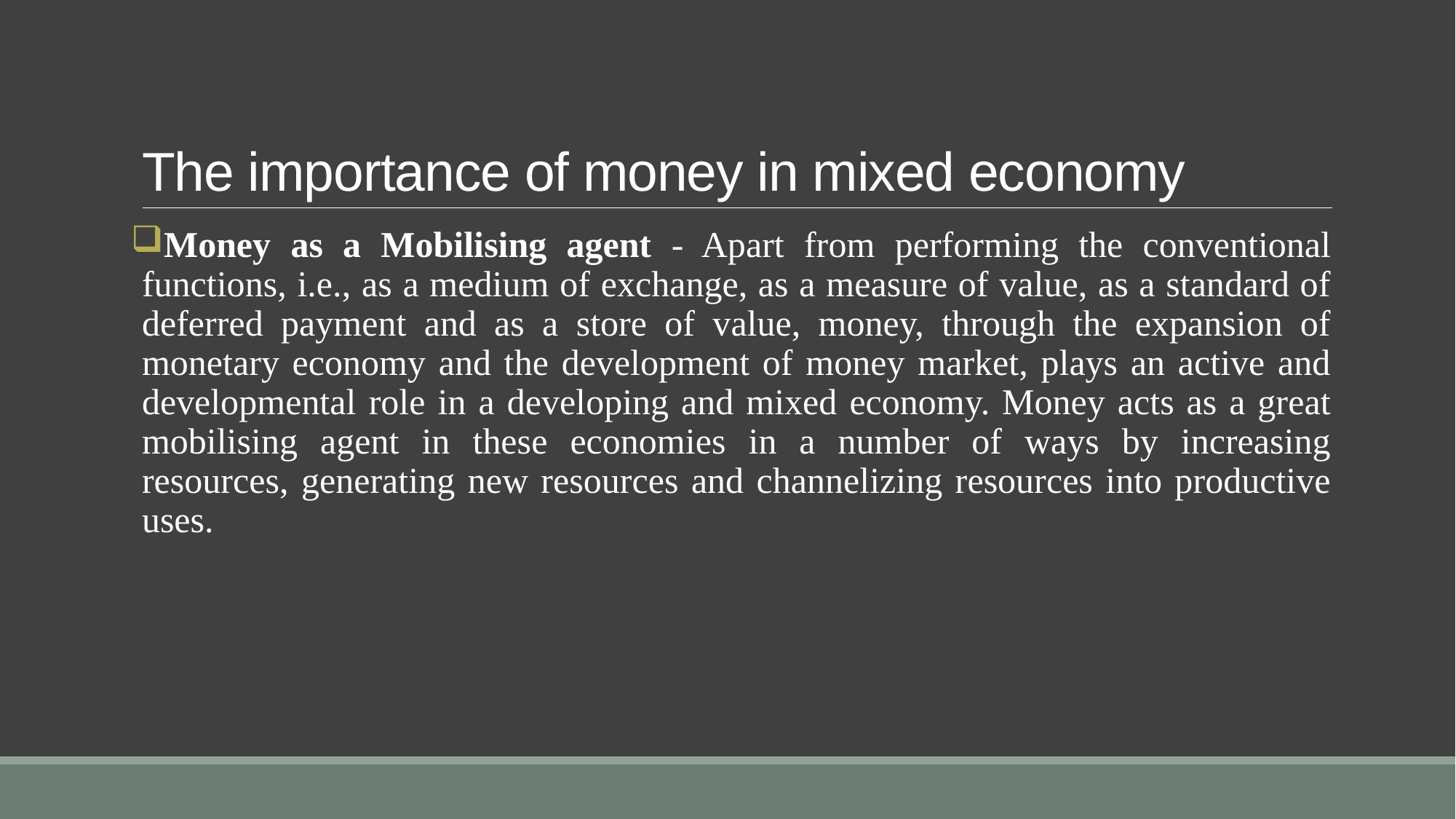

# The importance of money in mixed economy
Money as a Mobilising agent - Apart from performing the conventional functions, i.e., as a medium of exchange, as a measure of value, as a standard of deferred payment and as a store of value, money, through the expansion of monetary economy and the development of money market, plays an active and developmental role in a developing and mixed economy. Money acts as a great mobilising agent in these economies in a number of ways by increasing resources, generating new resources and channelizing resources into productive uses.